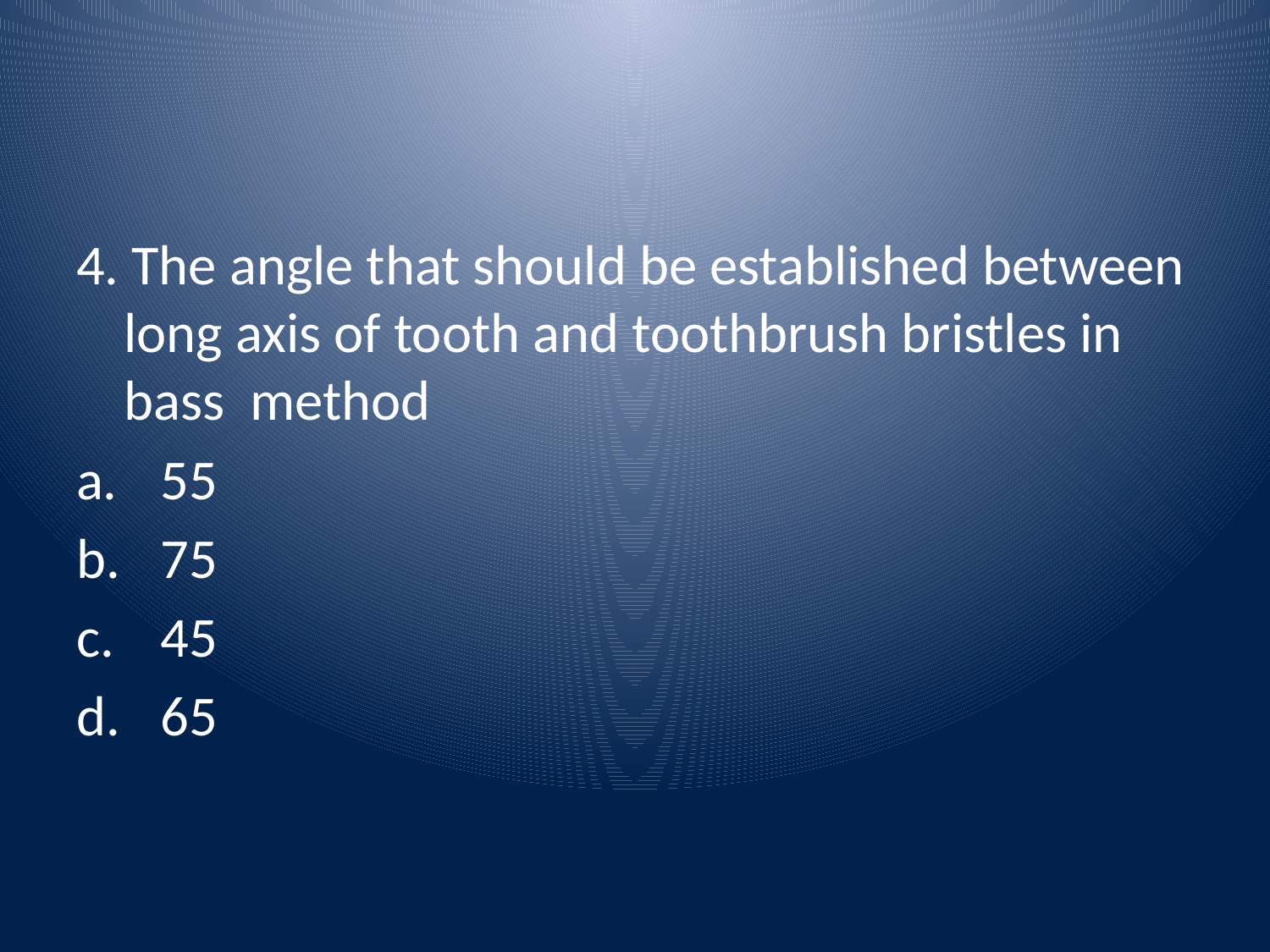

#
4. The angle that should be established between long axis of tooth and toothbrush bristles in bass  method
 55
 75
 45
 65